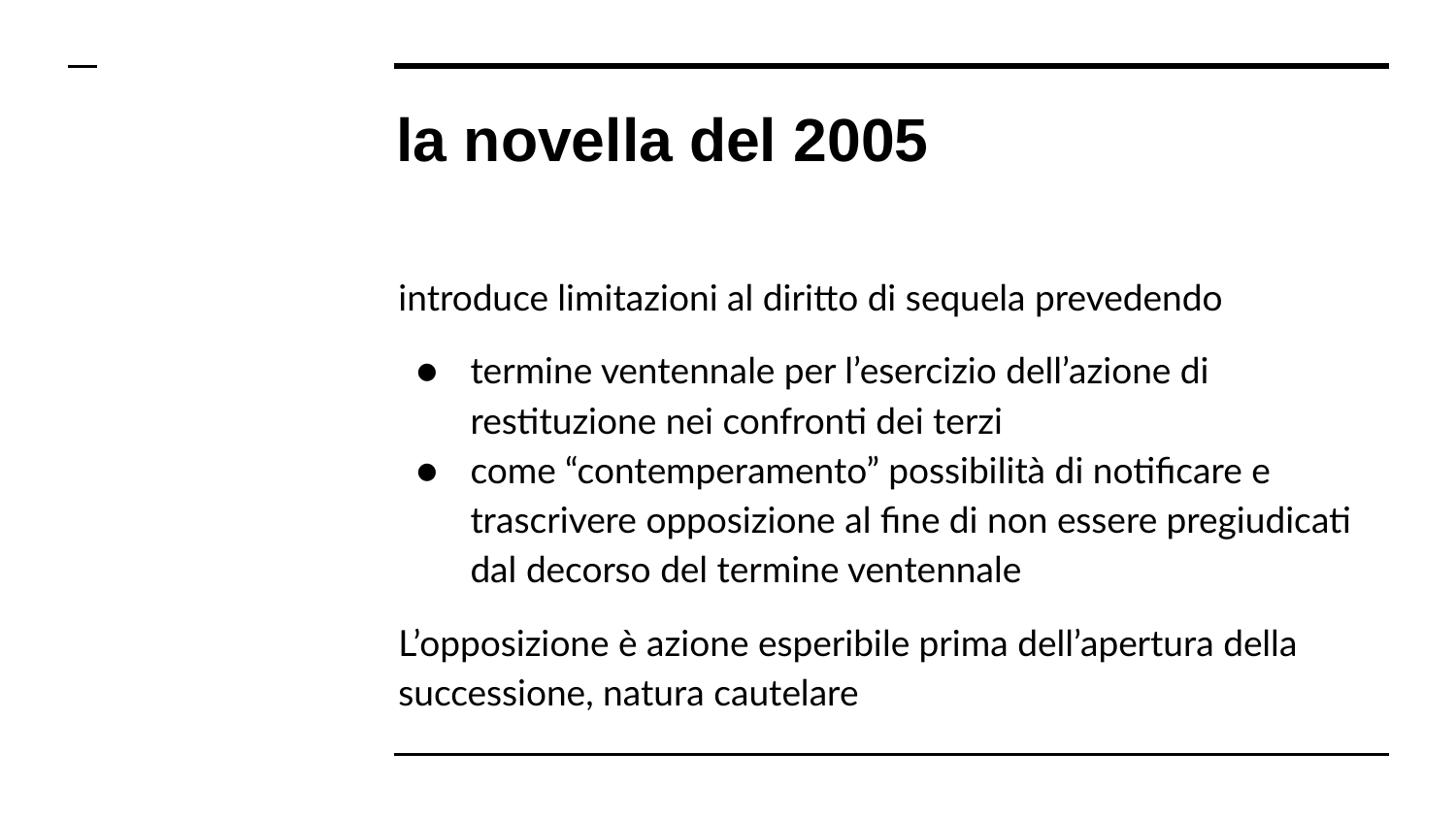

# la novella del 2005
introduce limitazioni al diritto di sequela prevedendo
termine ventennale per l’esercizio dell’azione di restituzione nei confronti dei terzi
come “contemperamento” possibilità di notificare e trascrivere opposizione al fine di non essere pregiudicati dal decorso del termine ventennale
L’opposizione è azione esperibile prima dell’apertura della successione, natura cautelare